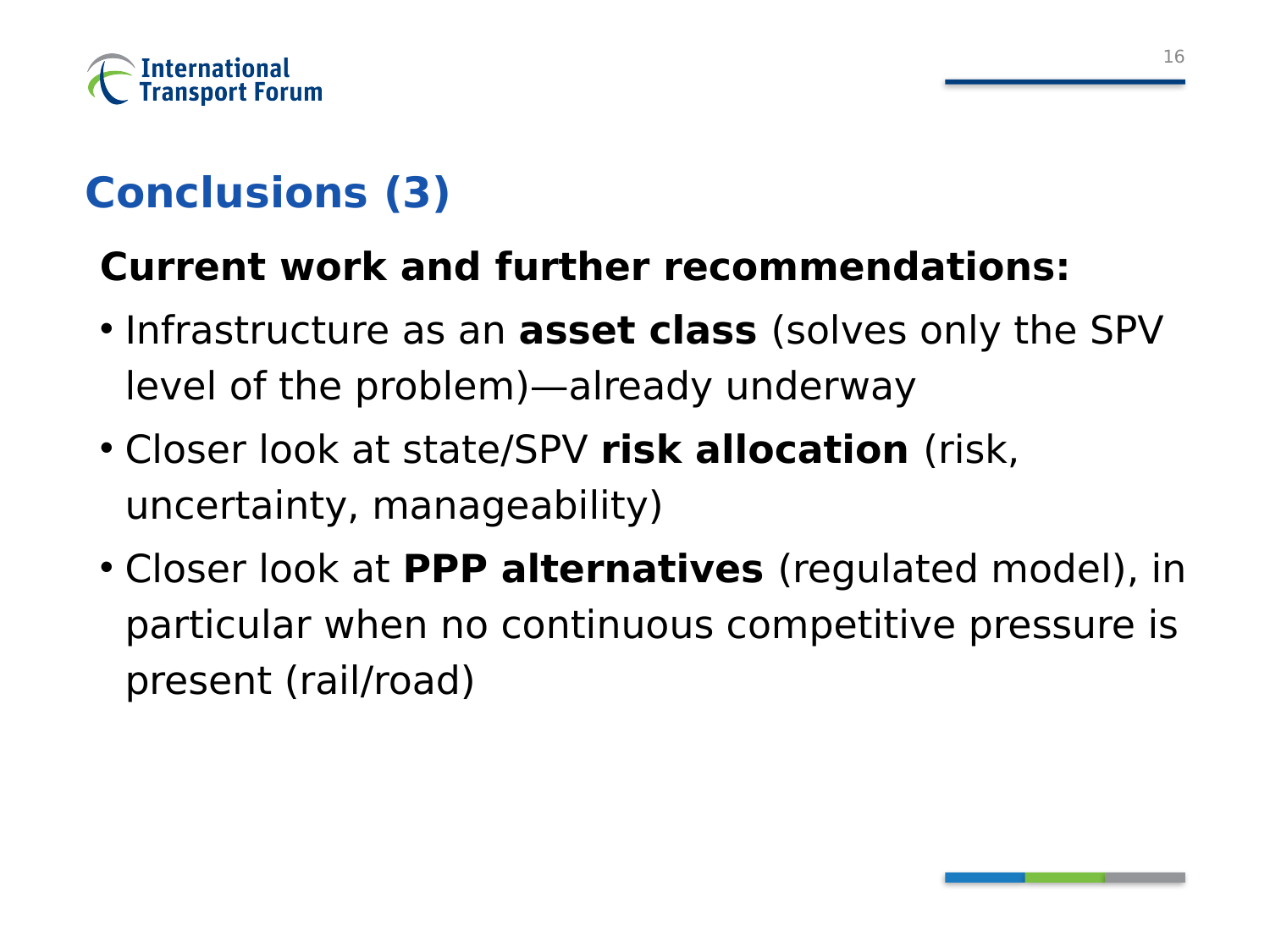

16
# Conclusions (3)
Current work and further recommendations:
Infrastructure as an asset class (solves only the SPV level of the problem)—already underway
Closer look at state/SPV risk allocation (risk, uncertainty, manageability)
Closer look at PPP alternatives (regulated model), in particular when no continuous competitive pressure is present (rail/road)